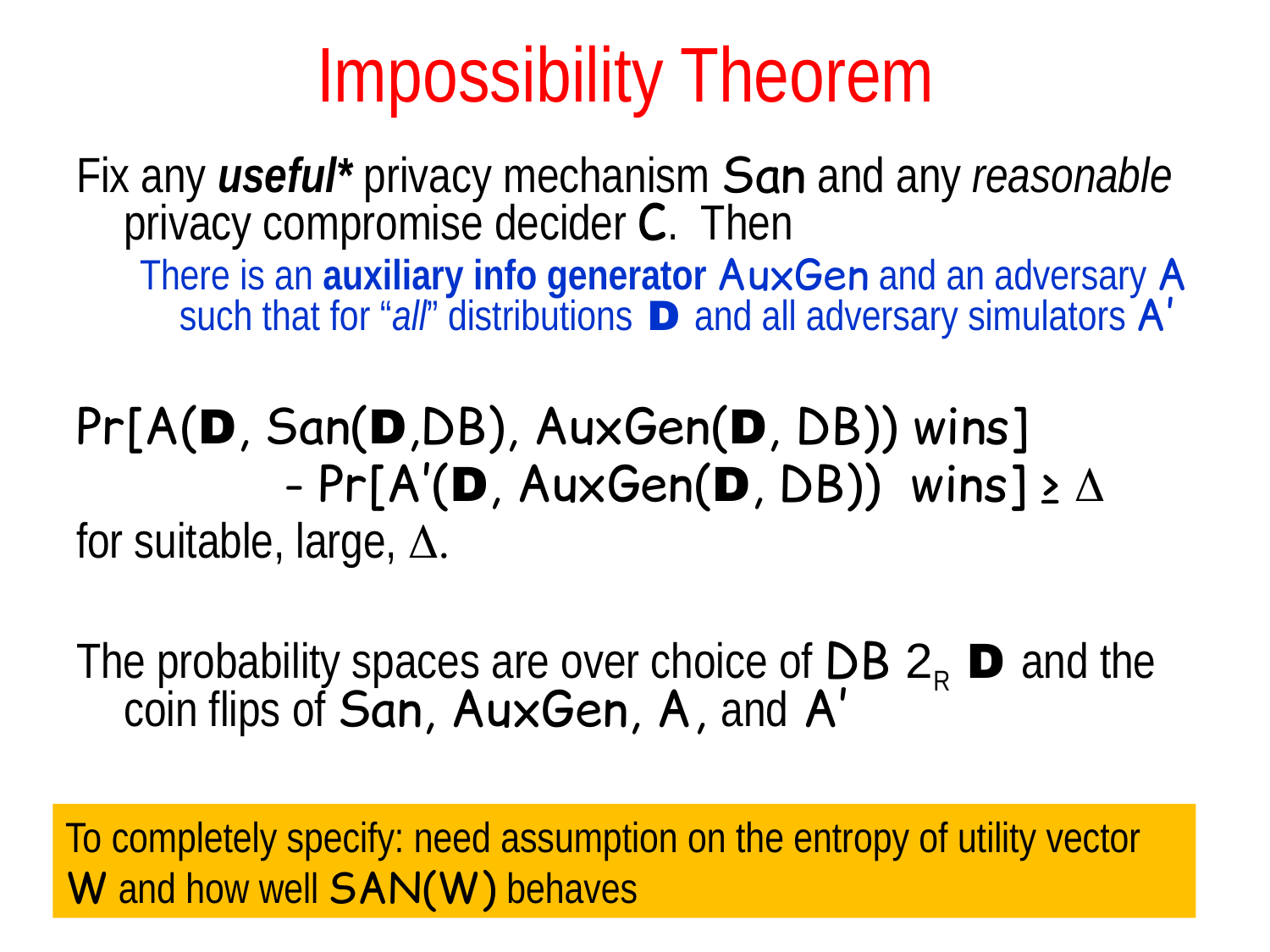

# Impossibility Theorem
Fix any useful* privacy mechanism San and any reasonable privacy compromise decider C.  Then
There is an auxiliary info generator AuxGen and an adversary A such that for “all” distributions D and all adversary simulators A’

Pr[A(D, San(D,DB), AuxGen(D, DB)) wins]
              - Pr[A’(D, AuxGen(D, DB))  wins] ≥ Δ
for suitable, large, Δ.

The probability spaces are over choice of DB 2R D and the coin flips of San, AuxGen, A, and A’
To completely specify: need assumption on the entropy of utility vector W and how well SAN(W) behaves